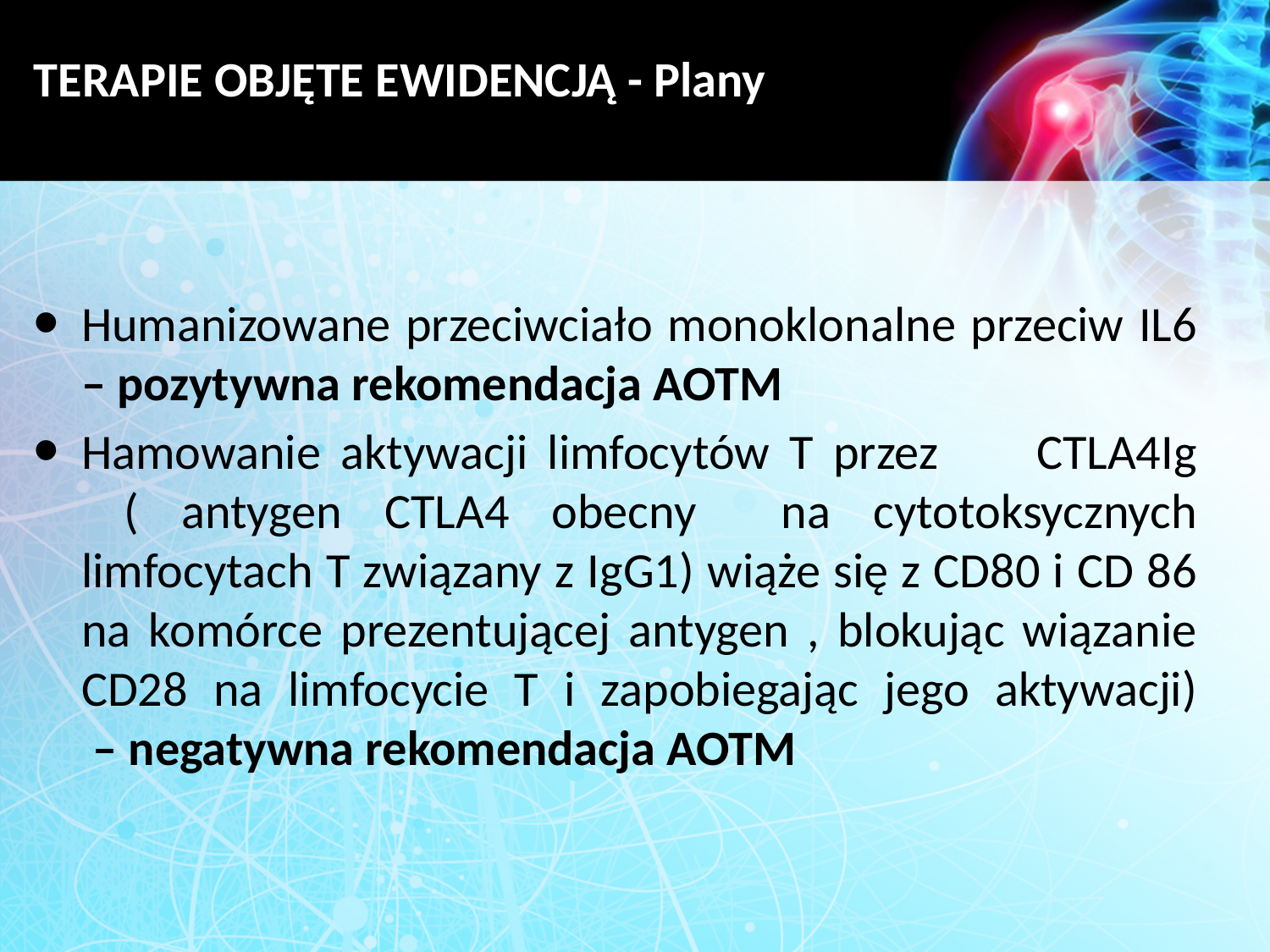

# TERAPIE OBJĘTE EWIDENCJĄ - Plany
Humanizowane przeciwciało monoklonalne przeciw IL6 – pozytywna rekomendacja AOTM
Hamowanie aktywacji limfocytów T przez     CTLA4Ig
 ( antygen CTLA4 obecny  na cytotoksycznych limfocytach T związany z IgG1) wiąże się z CD80 i CD 86 na komórce prezentującej antygen , blokując wiązanie CD28 na limfocycie T i zapobiegając jego aktywacji)
 – negatywna rekomendacja AOTM